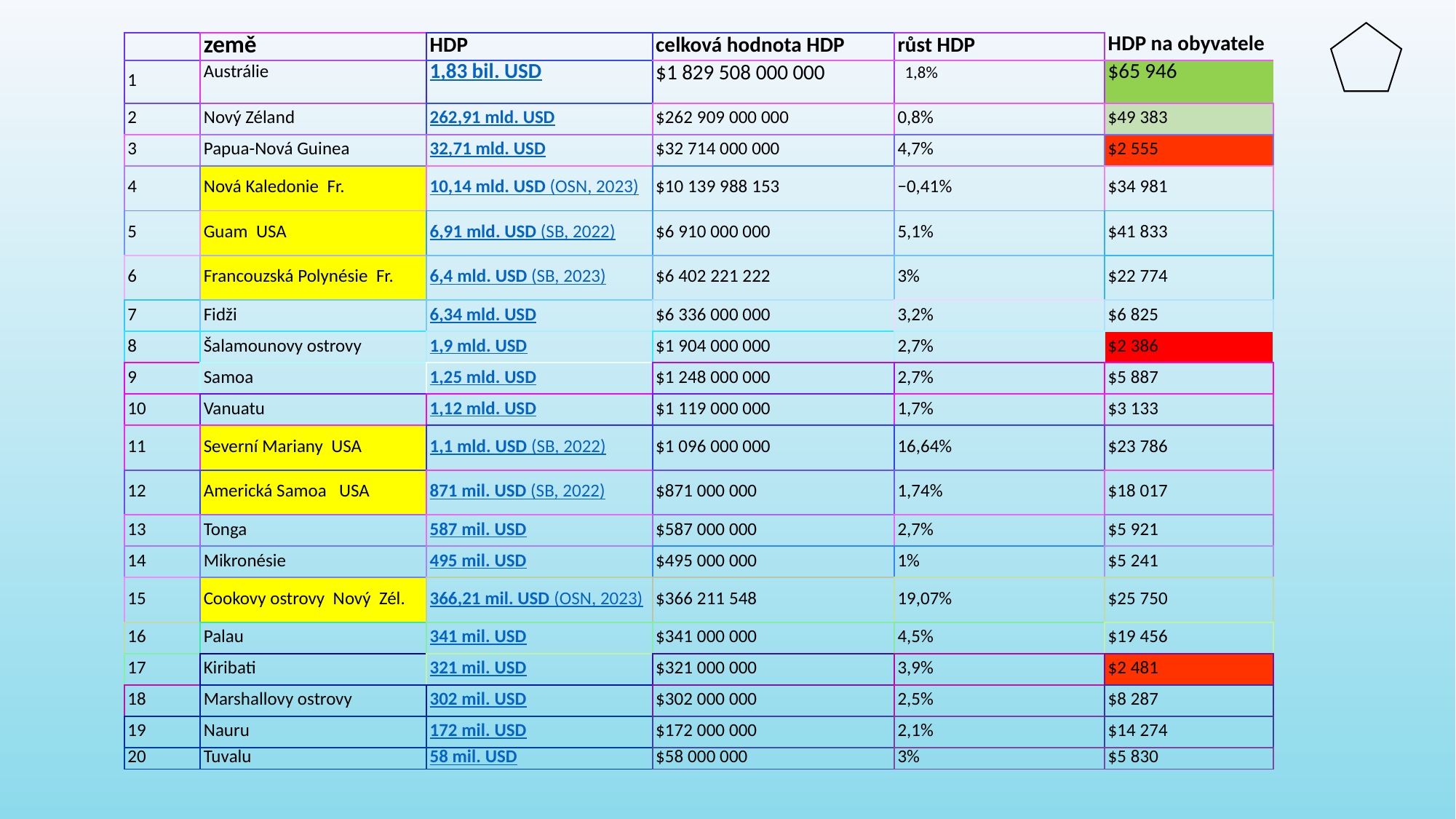

|  | země | HDP | celková hodnota HDP | růst HDP | HDP na obyvatele |
| --- | --- | --- | --- | --- | --- |
| 1 | Austrálie | 1,83 bil. USD | $1 829 508 000 000 | 1,8% | $65 946 |
| 2 | Nový Zéland | 262,91 mld. USD | $262 909 000 000 | 0,8% | $49 383 |
| 3 | Papua-Nová Guinea | 32,71 mld. USD | $32 714 000 000 | 4,7% | $2 555 |
| 4 | Nová Kaledonie Fr. | 10,14 mld. USD (OSN, 2023) | $10 139 988 153 | −0,41% | $34 981 |
| 5 | Guam USA | 6,91 mld. USD (SB, 2022) | $6 910 000 000 | 5,1% | $41 833 |
| 6 | Francouzská Polynésie Fr. | 6,4 mld. USD (SB, 2023) | $6 402 221 222 | 3% | $22 774 |
| 7 | Fidži | 6,34 mld. USD | $6 336 000 000 | 3,2% | $6 825 |
| 8 | Šalamounovy ostrovy | 1,9 mld. USD | $1 904 000 000 | 2,7% | $2 386 |
| 9 | Samoa | 1,25 mld. USD | $1 248 000 000 | 2,7% | $5 887 |
| 10 | Vanuatu | 1,12 mld. USD | $1 119 000 000 | 1,7% | $3 133 |
| 11 | Severní Mariany USA | 1,1 mld. USD (SB, 2022) | $1 096 000 000 | 16,64% | $23 786 |
| 12 | Americká Samoa USA | 871 mil. USD (SB, 2022) | $871 000 000 | 1,74% | $18 017 |
| 13 | Tonga | 587 mil. USD | $587 000 000 | 2,7% | $5 921 |
| 14 | Mikronésie | 495 mil. USD | $495 000 000 | 1% | $5 241 |
| 15 | Cookovy ostrovy Nový Zél. | 366,21 mil. USD (OSN, 2023) | $366 211 548 | 19,07% | $25 750 |
| 16 | Palau | 341 mil. USD | $341 000 000 | 4,5% | $19 456 |
| 17 | Kiribati | 321 mil. USD | $321 000 000 | 3,9% | $2 481 |
| 18 | Marshallovy ostrovy | 302 mil. USD | $302 000 000 | 2,5% | $8 287 |
| 19 | Nauru | 172 mil. USD | $172 000 000 | 2,1% | $14 274 |
| 20 | Tuvalu | 58 mil. USD | $58 000 000 | 3% | $5 830 |